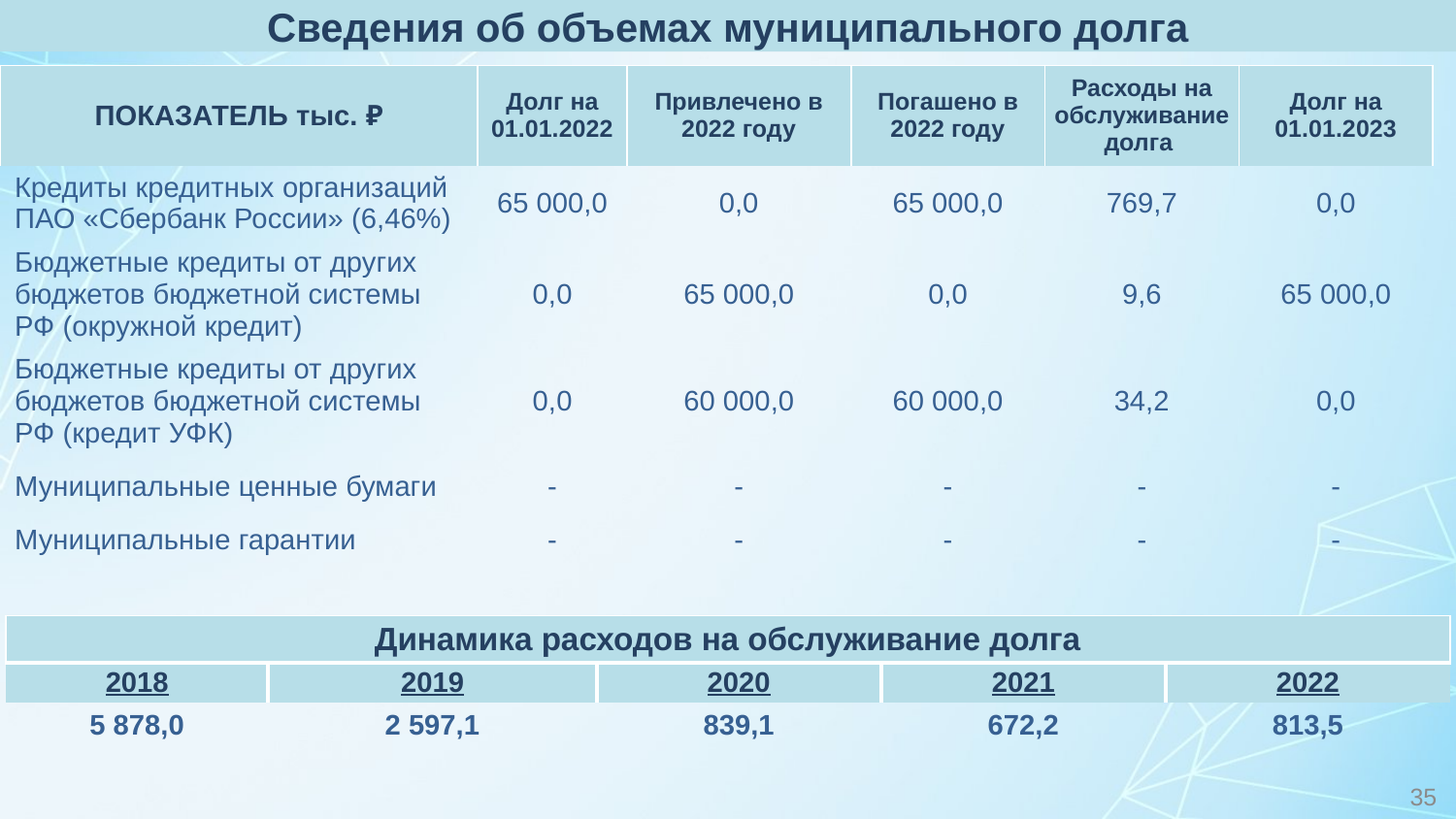

Сведения об объемах муниципального долга
| ПОКАЗАТЕЛЬ тыс. ₽ | Долг на 01.01.2022 | Привлечено в 2022 году | Погашено в 2022 году | Расходы на обслуживание долга | Долг на 01.01.2023 |
| --- | --- | --- | --- | --- | --- |
| Кредиты кредитных организаций ПАО «Сбербанк России» (6,46%) | 65 000,0 | 0,0 | 65 000,0 | 769,7 | 0,0 |
| Бюджетные кредиты от других бюджетов бюджетной системы РФ (окружной кредит) | 0,0 | 65 000,0 | 0,0 | 9,6 | 65 000,0 |
| Бюджетные кредиты от других бюджетов бюджетной системы РФ (кредит УФК) | 0,0 | 60 000,0 | 60 000,0 | 34,2 | 0,0 |
| Муниципальные ценные бумаги | - | - | - | - | - |
| Муниципальные гарантии | - | - | - | - | - |
| Динамика расходов на обслуживание долга |  |  |  |  |
| --- | --- | --- | --- | --- |
| 2018 | 2019 | 2020 | 2021 | 2022 |
| 5 878,0 | 2 597,1 | 839,1 | 672,2 | 813,5 |
35